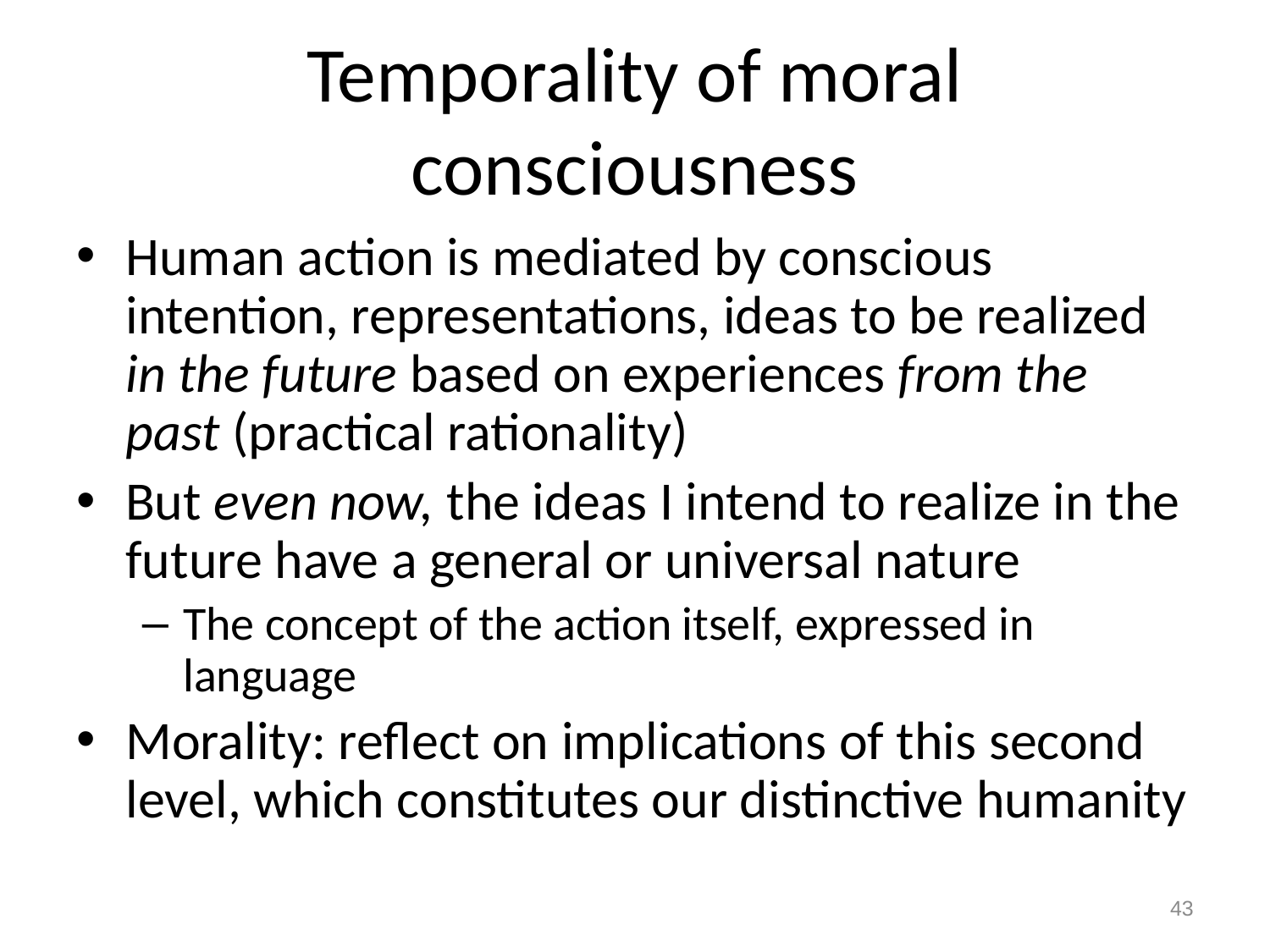

# Temporality of moral consciousness
Human action is mediated by conscious intention, representations, ideas to be realized in the future based on experiences from the past (practical rationality)
But even now, the ideas I intend to realize in the future have a general or universal nature
The concept of the action itself, expressed in language
Morality: reflect on implications of this second level, which constitutes our distinctive humanity

43